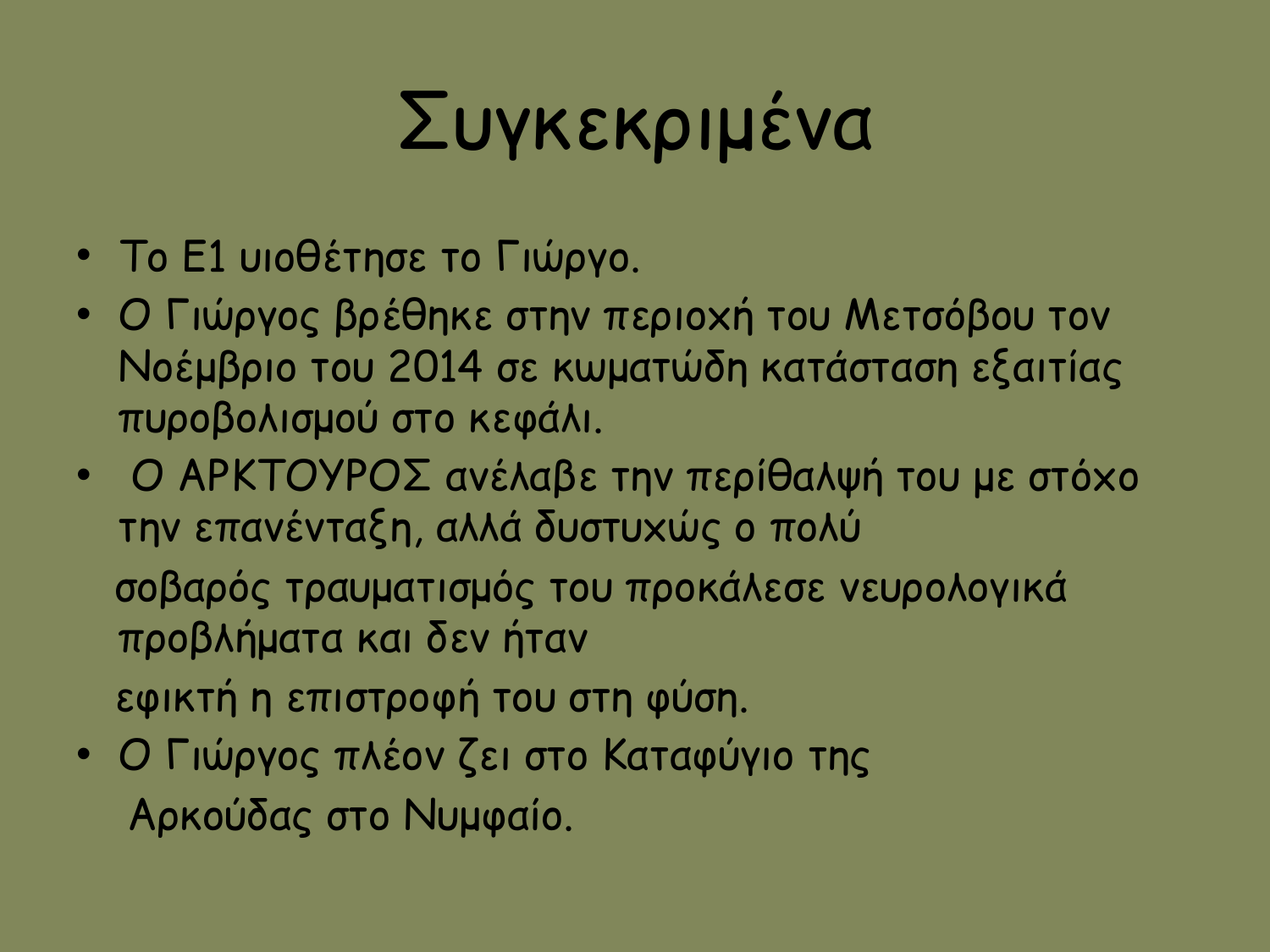

# Συγκεκριμένα
Το Ε1 υιοθέτησε το Γιώργο.
Ο Γιώργος βρέθηκε στην περιοχή του Μετσόβου τον Νοέμβριο του 2014 σε κωματώδη κατάσταση εξαιτίας πυροβολισμού στο κεφάλι.
 Ο ΑΡΚΤΟΥΡΟΣ ανέλαβε την περίθαλψή του με στόχο την επανένταξη, αλλά δυστυχώς ο πολύ
   σοβαρός τραυματισμός του προκάλεσε νευρολογικά προβλήματα και δεν ήταν
   εφικτή η επιστροφή του στη φύση.
Ο Γιώργος πλέον ζει στο Καταφύγιο της
    Αρκούδας στο Νυμφαίο.